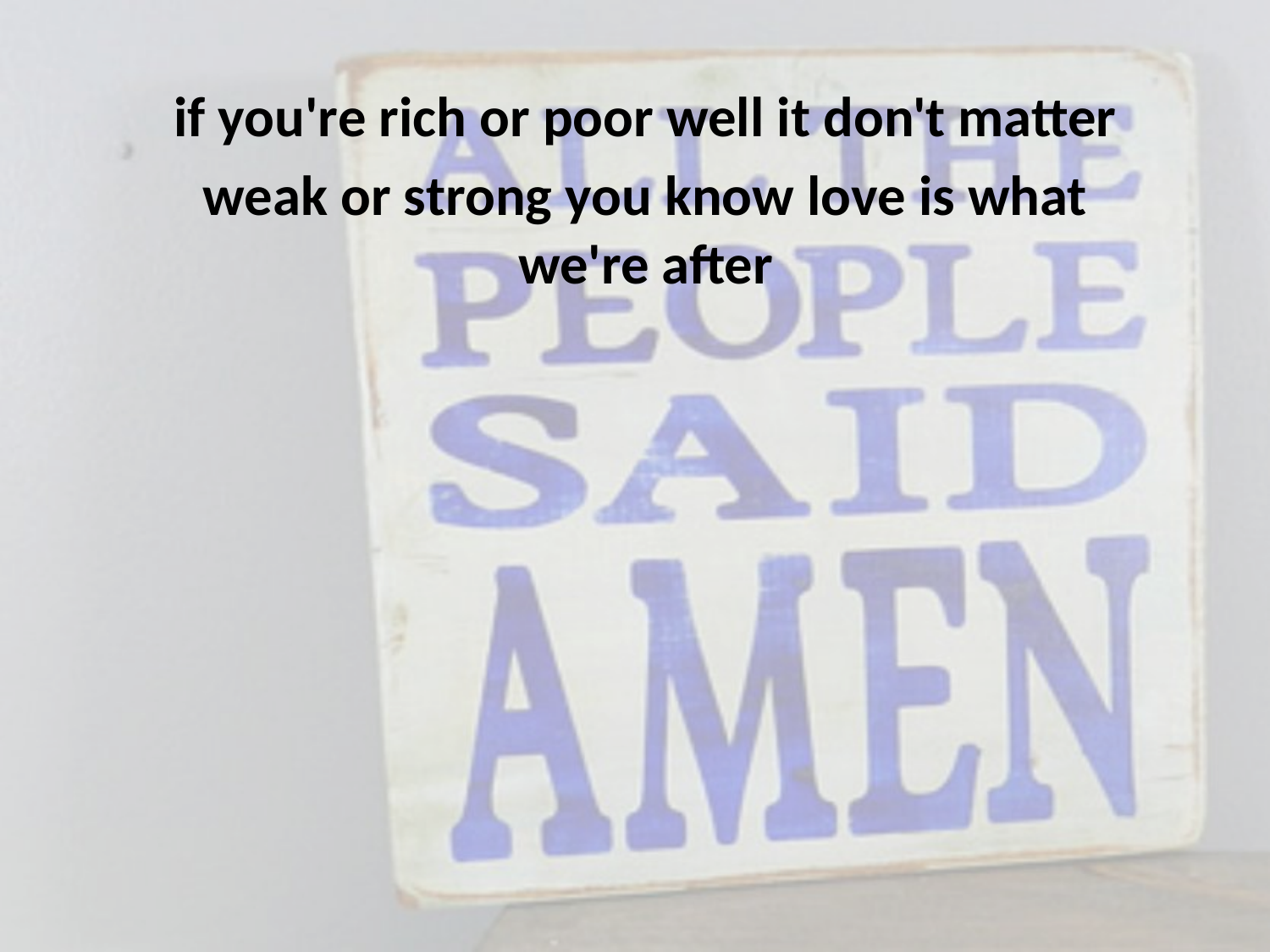

if you're rich or poor well it don't matter
weak or strong you know love is what we're after